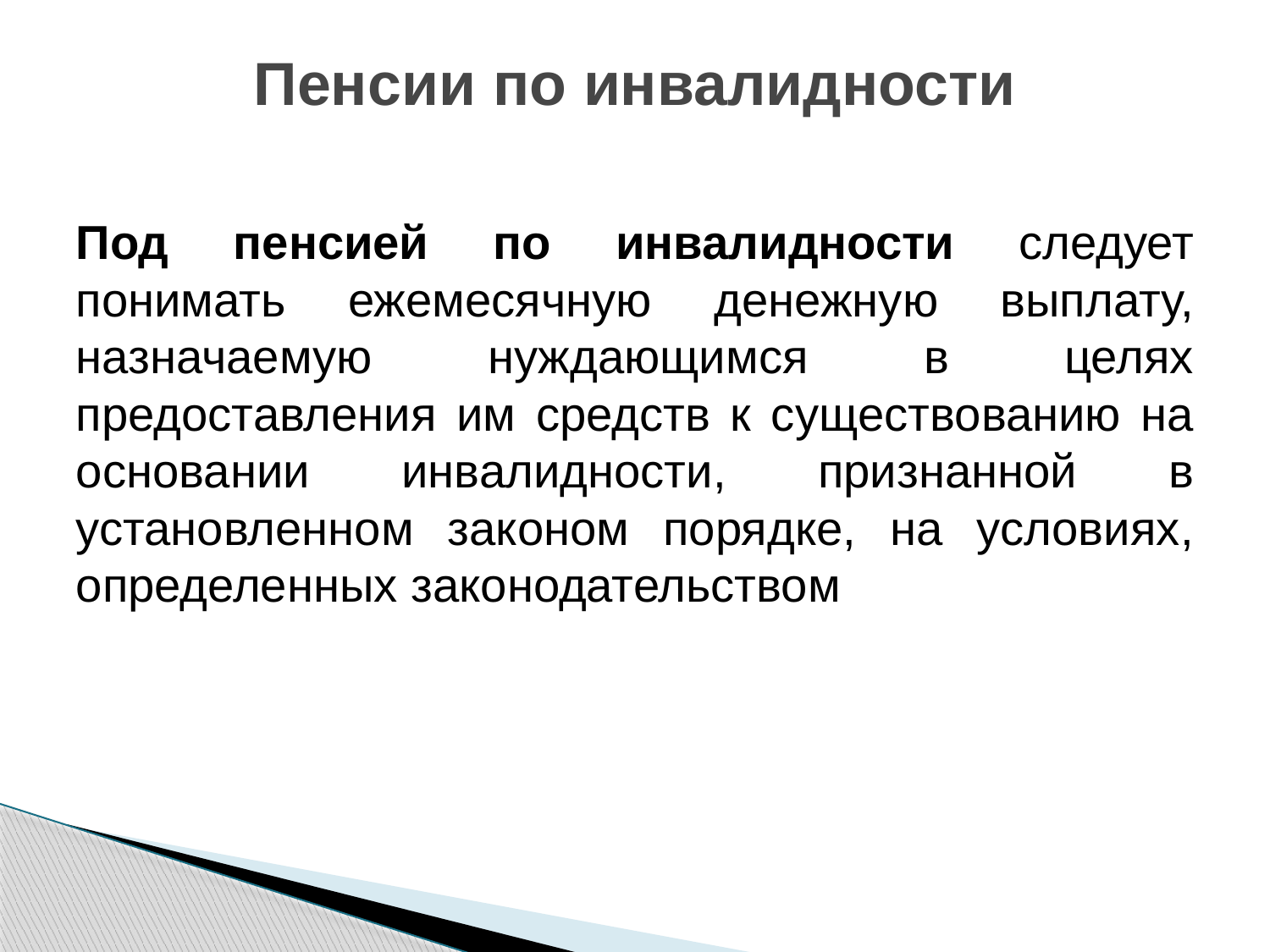

# Пенсии по инвалидности
Под пенсией по инвалидности следует понимать ежемесячную денежную выплату, назначаемую нуждающимся в целях предоставления им средств к существованию на основании инвалидности, признанной в установленном законом порядке, на условиях, определенных законодательством